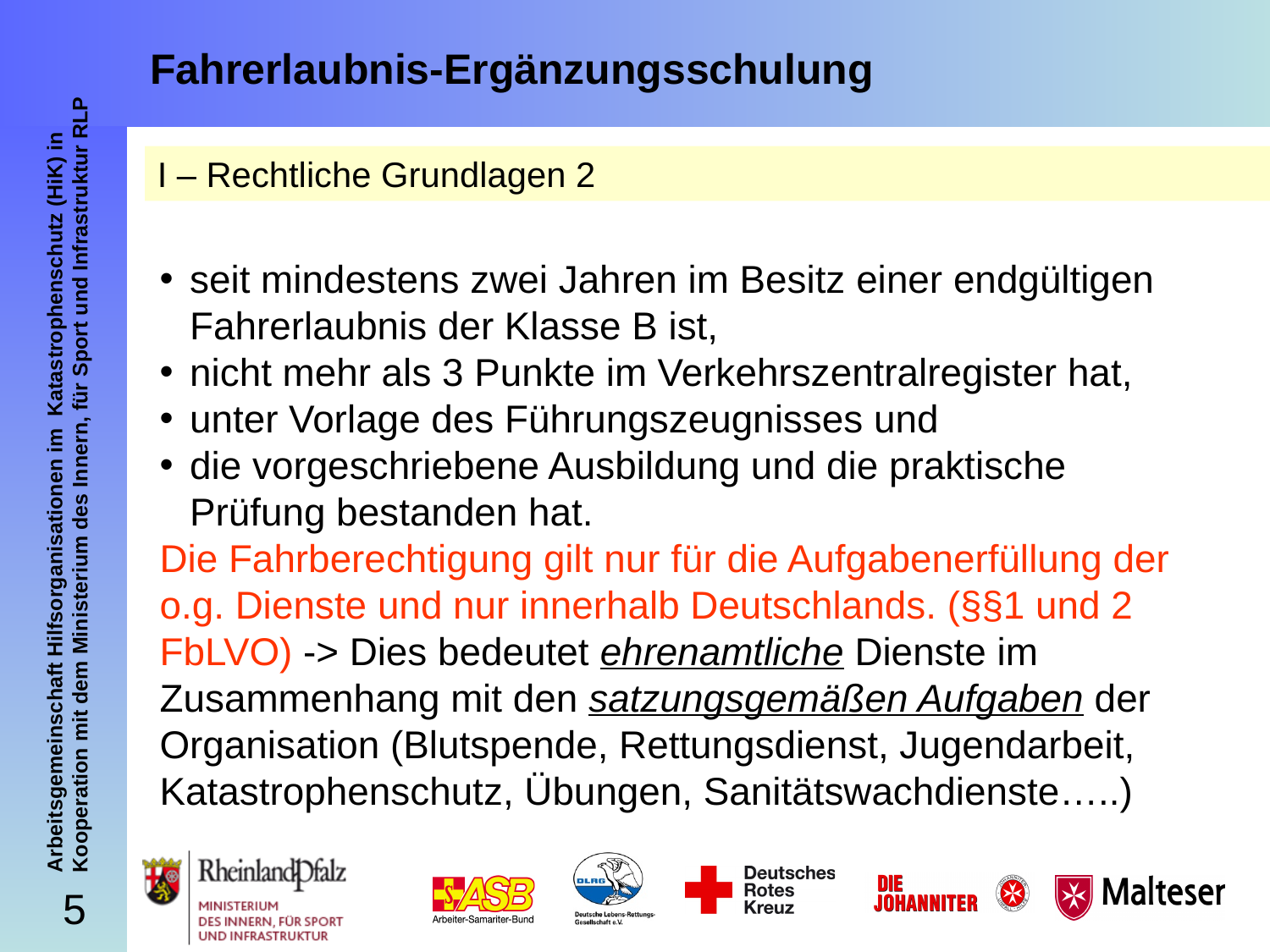

Fahrerlaubnis-Ergänzungsschulung
I – Rechtliche Grundlagen 2

seit mindestens zwei Jahren im Besitz einer endgültigen Fahrerlaubnis der Klasse B ist,
nicht mehr als 3 Punkte im Verkehrszentralregister hat,
unter Vorlage des Führungszeugnisses und
die vorgeschriebene Ausbildung und die praktische Prüfung bestanden hat.
Die Fahrberechtigung gilt nur für die Aufgabenerfüllung der o.g. Dienste und nur innerhalb Deutschlands. (§§1 und 2 FbLVO) -> Dies bedeutet ehrenamtliche Dienste im Zusammenhang mit den satzungsgemäßen Aufgaben der Organisation (Blutspende, Rettungsdienst, Jugendarbeit, Katastrophenschutz, Übungen, Sanitätswachdienste…..)